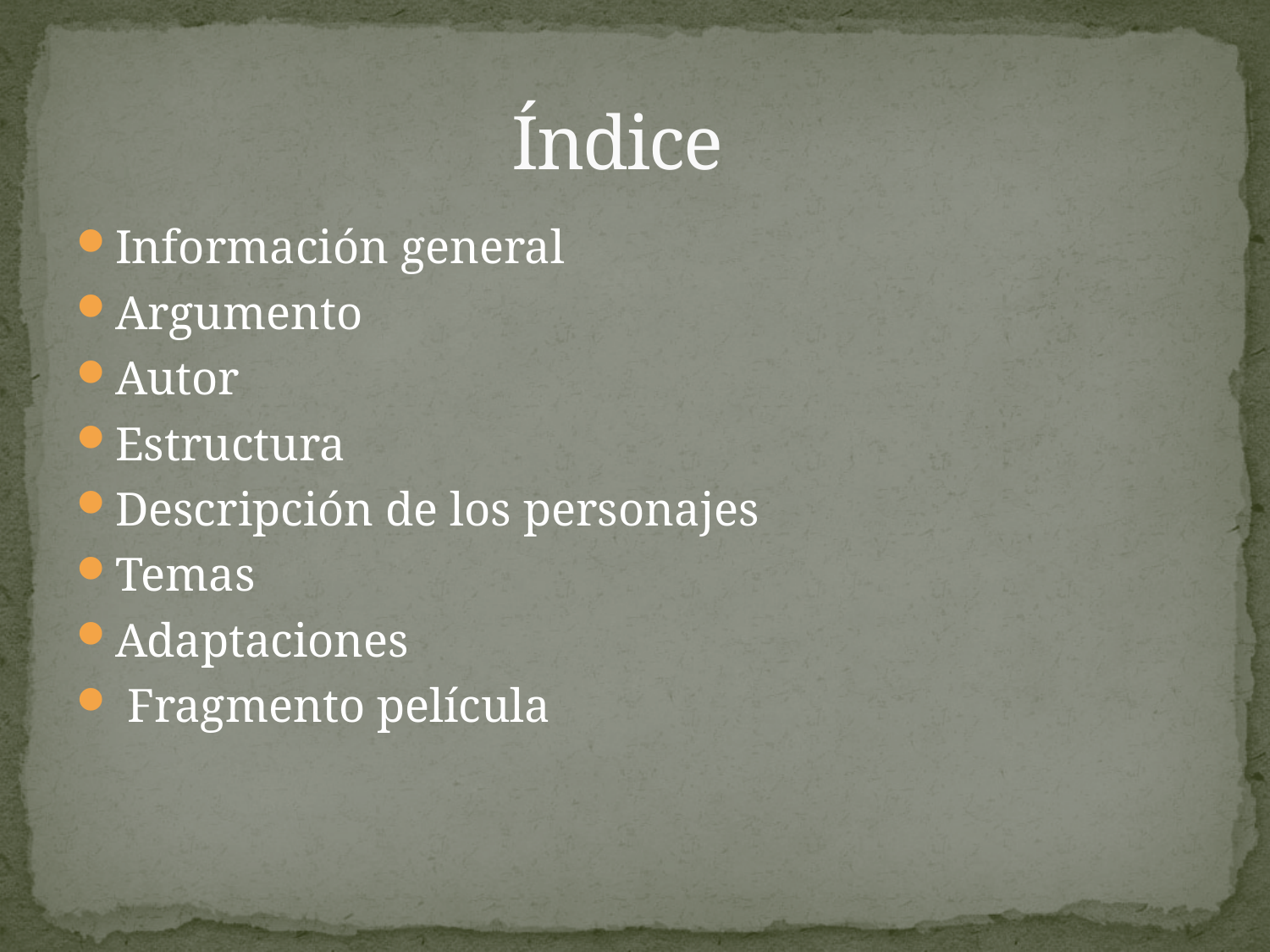

# Índice
Información general
Argumento
Autor
Estructura
Descripción de los personajes
Temas
Adaptaciones
 Fragmento película